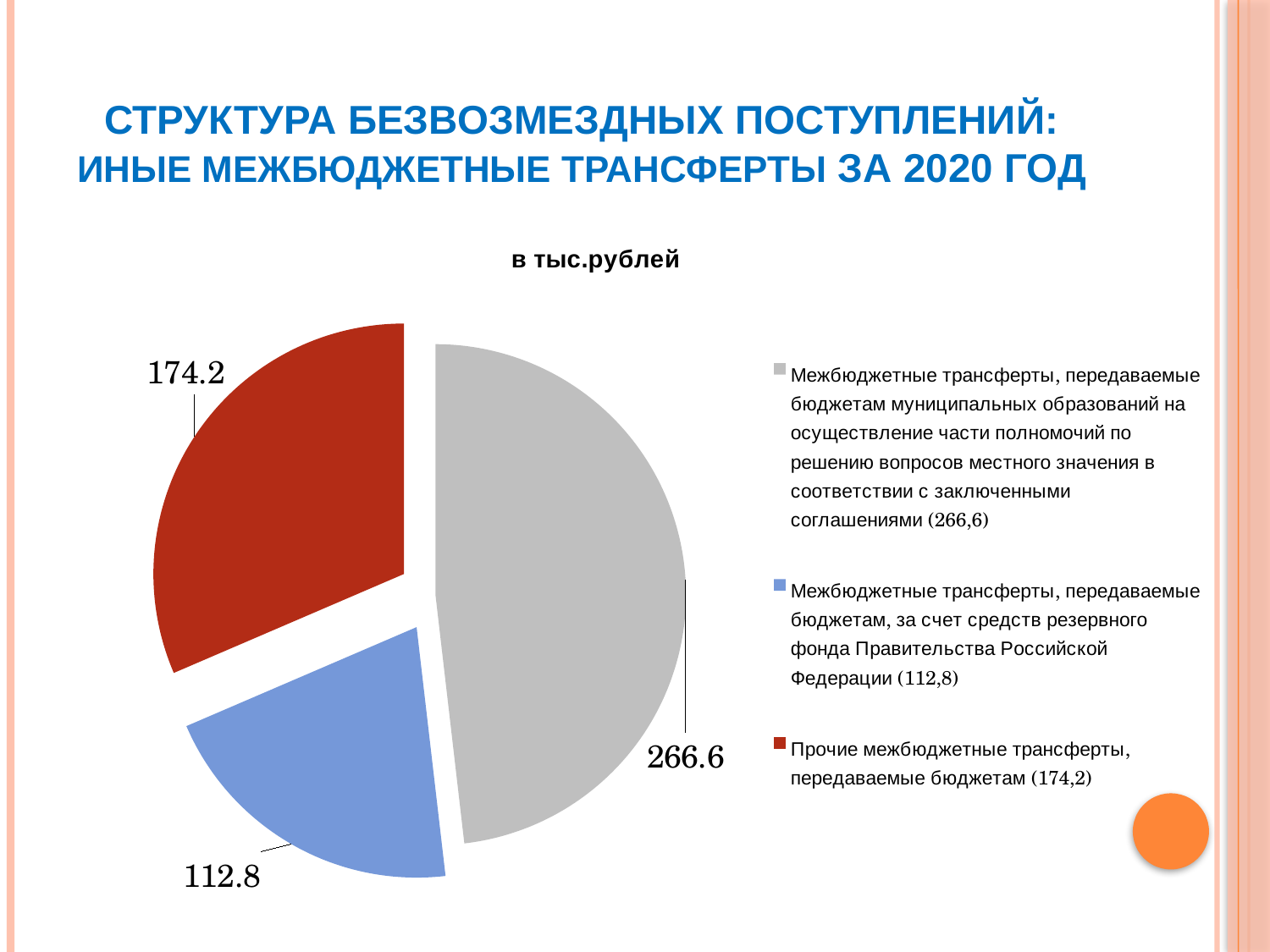

# структура безвозмездных поступлений: иные межбюджетные трансферты за 2020 год

### Chart: в тыс.рублей

| Category | 553,6 тыс.рублей |
|---|---|
| Межбюджетные трансферты, передаваемые бюджетам муниципальных образований на осуществление части полномочий по решению вопросов местного значения в соответствии с заключенными соглашениями (266,6) | 266.6 |
| Межбюджетные трансферты, передаваемые бюджетам, за счет средств резервного фонда Правительства Российской Федерации (112,8) | 112.8 |
| Прочие межбюджетные трансферты, передаваемые бюджетам (174,2) | 174.2 |